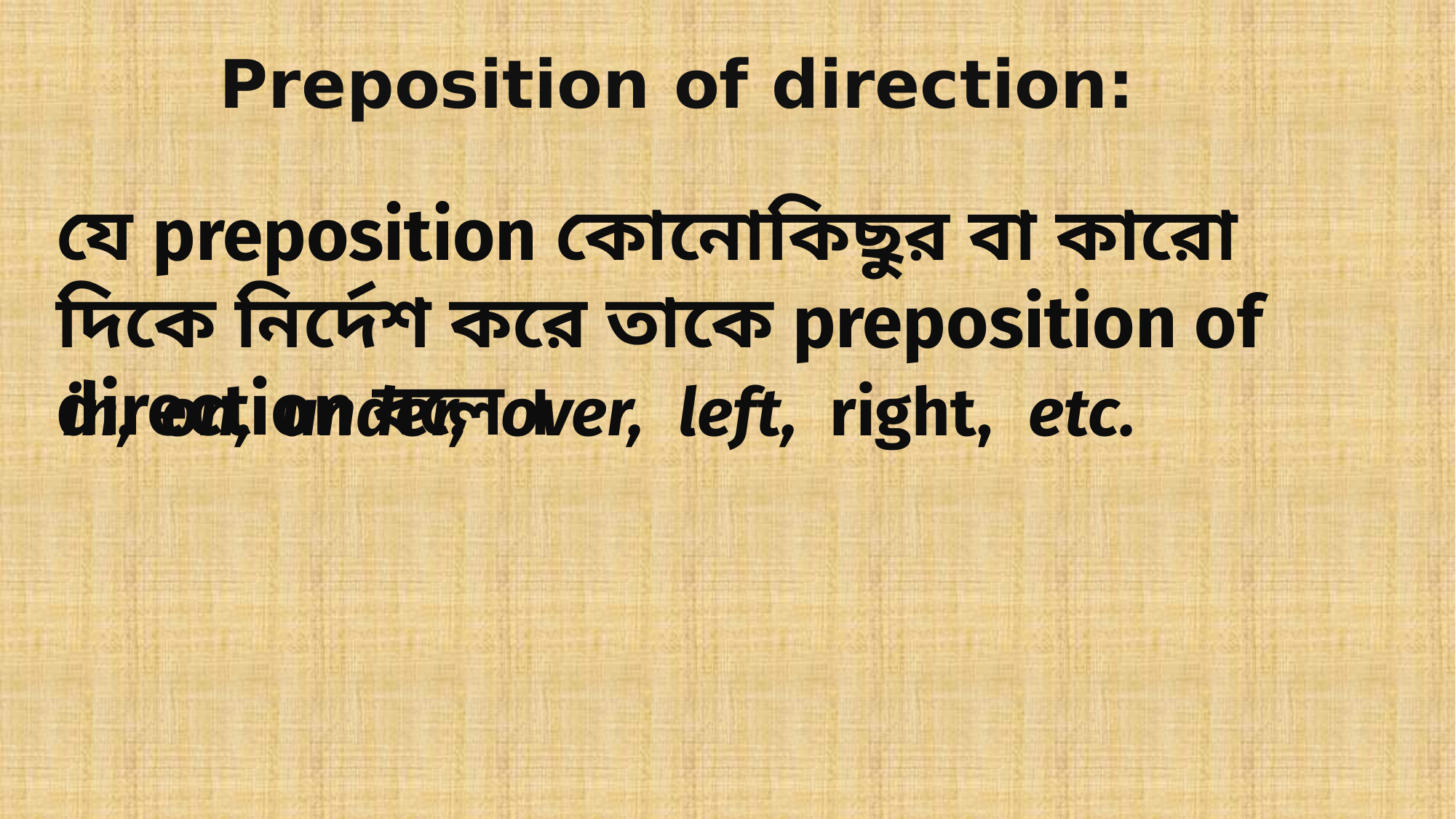

Preposition of direction:
যে preposition কোনোকিছুর বা কারো দিকে নির্দেশ করে তাকে preposition of direction বলে ।
in,
on,
under,
over,
left,
right,
etc.